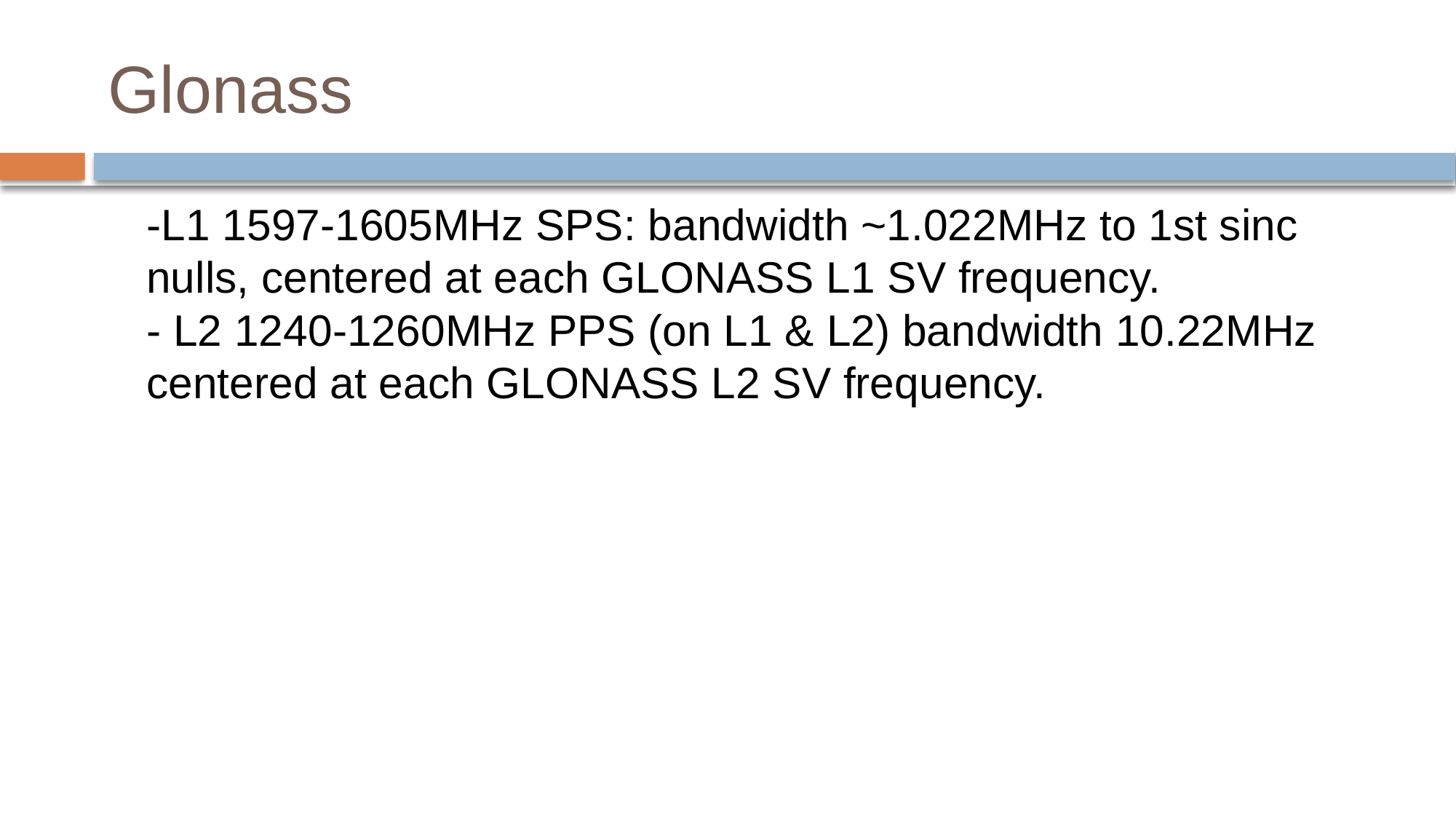

# Glonass
	-L1 1597-1605MHz SPS: bandwidth ~1.022MHz to 1st sinc nulls, centered at each GLONASS L1 SV frequency.
- L2 1240-1260MHz PPS (on L1 & L2) bandwidth 10.22MHz centered at each GLONASS L2 SV frequency.